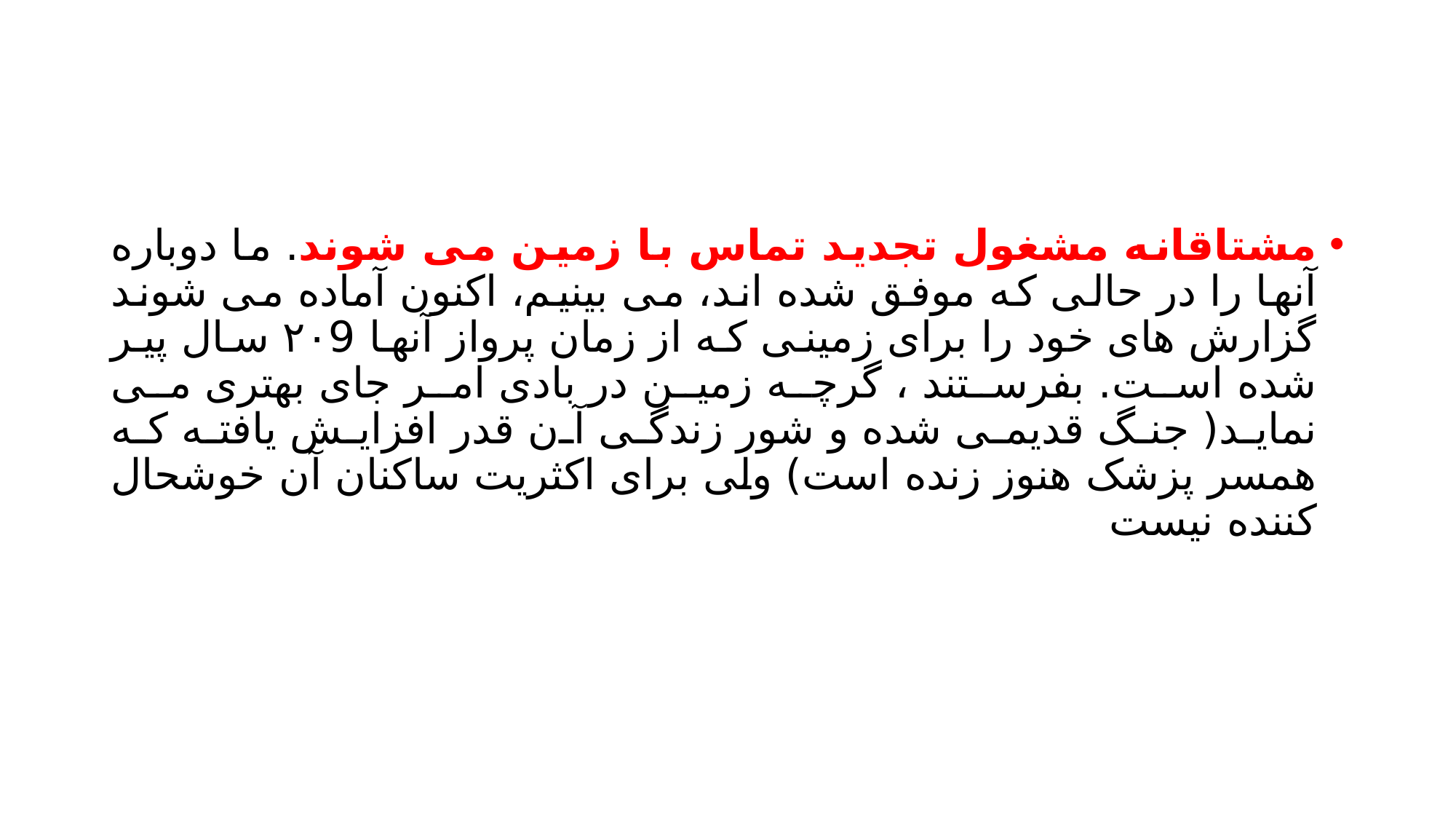

#
مشتاقانه مشغول تجدید تماس با زمین می شوند. ما دوباره آنها را در حالی که موفق شده اند، می بینیم، اکنون آماده می شوند گزارش های خود را برای زمینی که از زمان پرواز آنها ۲۰9 سال پیر شده است. بفرستند ، گرچه زمین در بادی امر جای بهتری می نماید( جنگ قدیمی شده و شور زندگی آن قدر افزایش یافته که همسر پزشک هنوز زنده است) ولی برای اکثریت ساکنان آن خوشحال کننده نیست